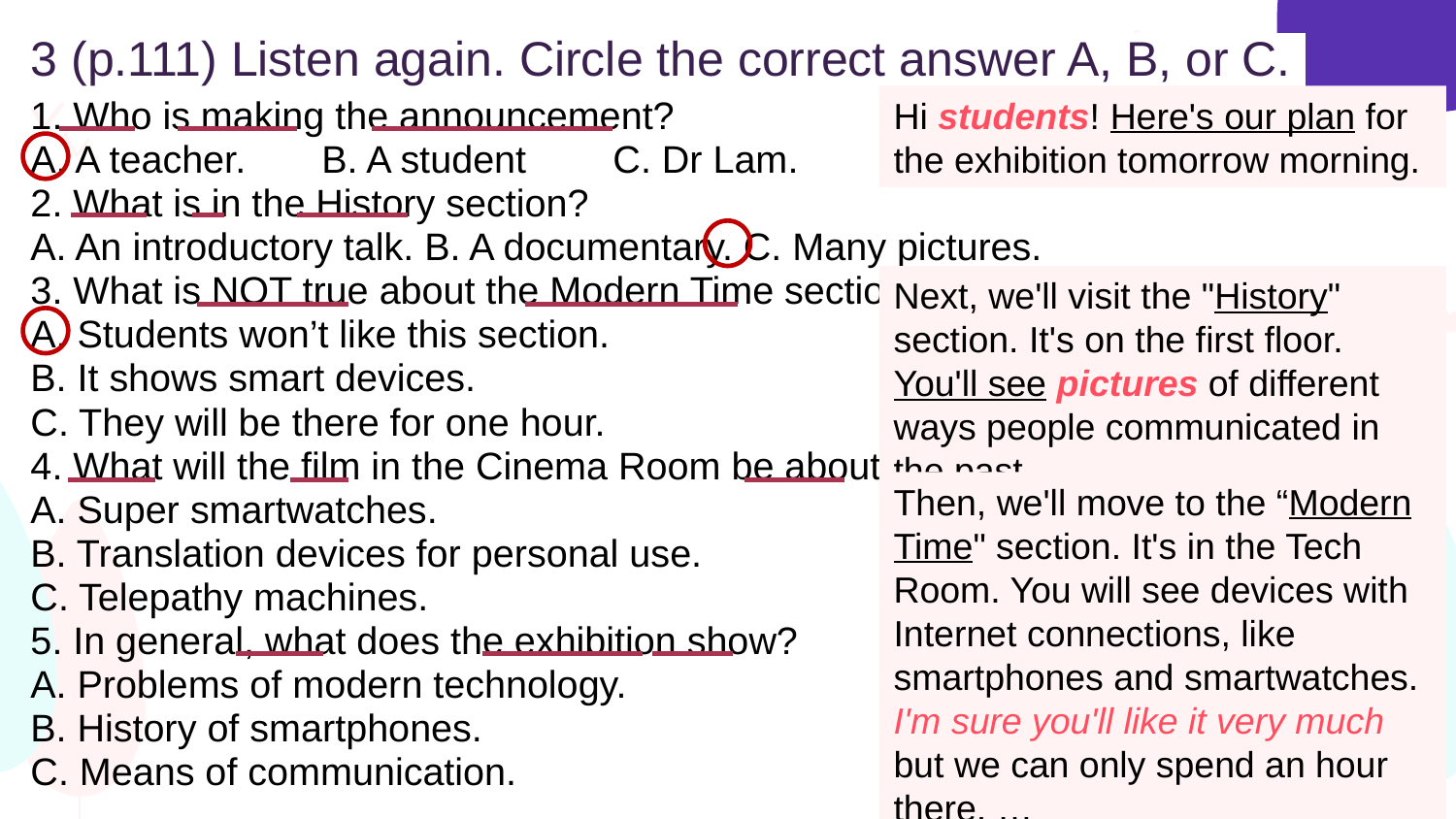

# 3 (p.111) Listen again. Circle the correct answer A, B, or C.
Hi students! Here's our plan for the exhibition tomorrow morning.
1. Who is making the announcement?
A. A teacher. 	B. A student 	C. Dr Lam.
2. What is in the History section?
A. An introductory talk. B. A documentary. C. Many pictures.
3. What is NOT true about the Modern Time section?
A. Students won’t like this section.
B. It shows smart devices.
C. They will be there for one hour.
4. What will the film in the Cinema Room be about?
A. Super smartwatches.
B. Translation devices for personal use.
C. Telepathy machines.
5. In general, what does the exhibition show?
A. Problems of modern technology.
B. History of smartphones.
C. Means of communication.

Next, we'll visit the "History" section. It's on the first floor. You'll see pictures of different ways people communicated in the past,

Then, we'll move to the “Modern Time" section. It's in the Tech Room. You will see devices with Internet connections, like smartphones and smartwatches. I'm sure you'll like it very much but we can only spend an hour there, …